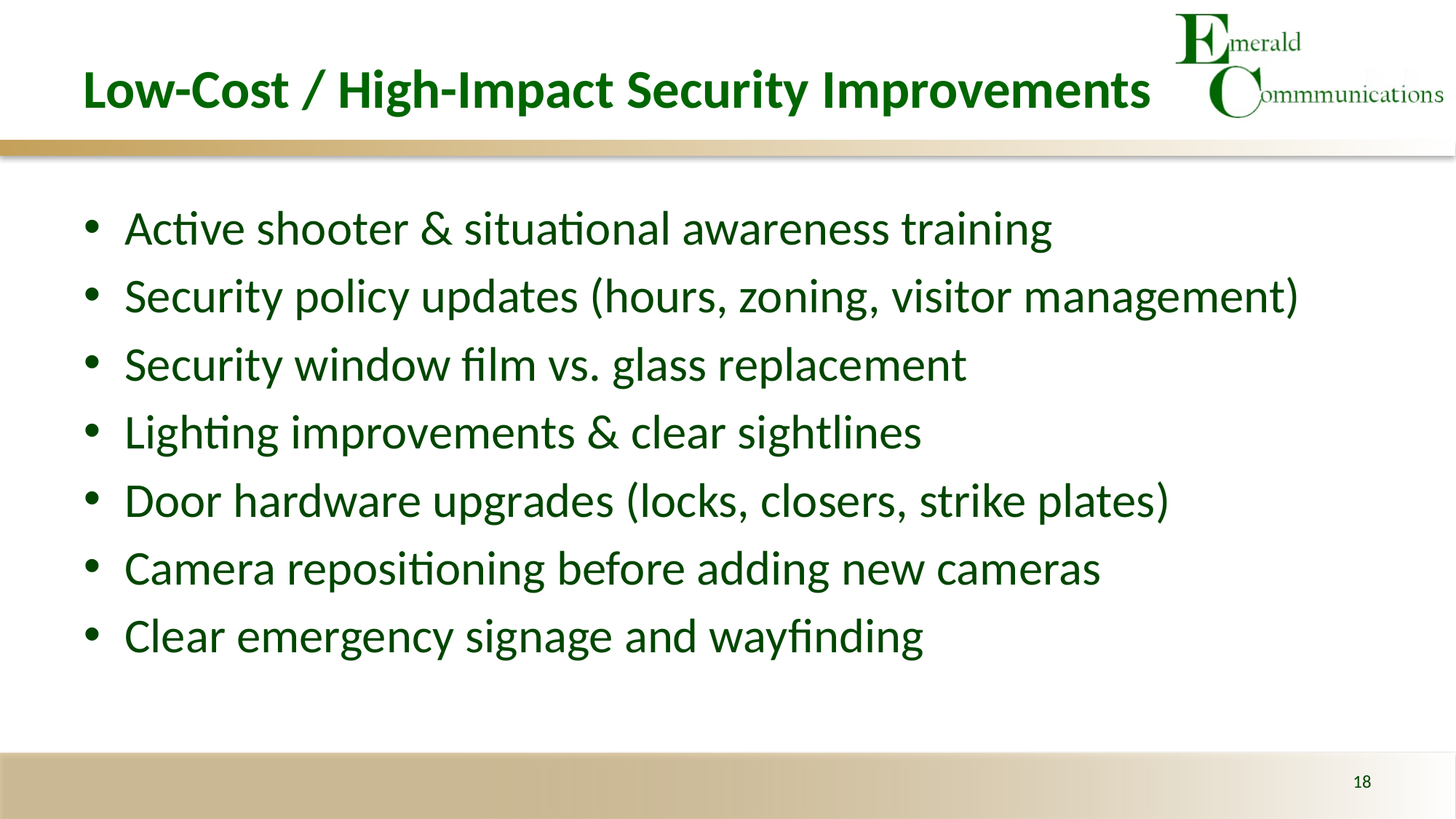

# Low-Cost / High-Impact Security Improvements
Active shooter & situational awareness training
Security policy updates (hours, zoning, visitor management)
Security window film vs. glass replacement
Lighting improvements & clear sightlines
Door hardware upgrades (locks, closers, strike plates)
Camera repositioning before adding new cameras
Clear emergency signage and wayfinding
18